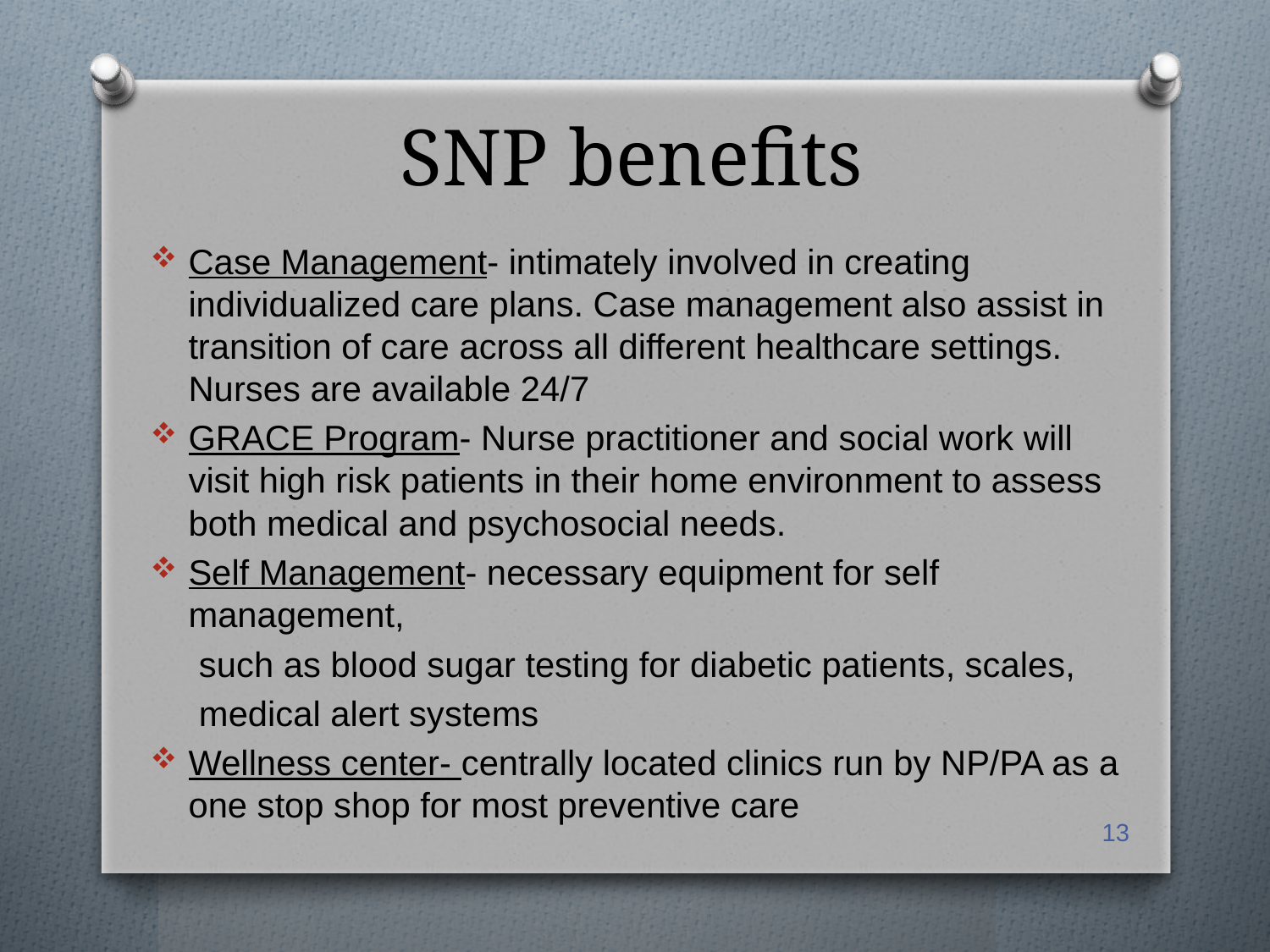

# SNP benefits
Case Management- intimately involved in creating individualized care plans. Case management also assist in transition of care across all different healthcare settings. Nurses are available 24/7
GRACE Program- Nurse practitioner and social work will visit high risk patients in their home environment to assess both medical and psychosocial needs.
Self Management- necessary equipment for self management,
     such as blood sugar testing for diabetic patients, scales,
     medical alert systems
Wellness center- centrally located clinics run by NP/PA as a one stop shop for most preventive care
13